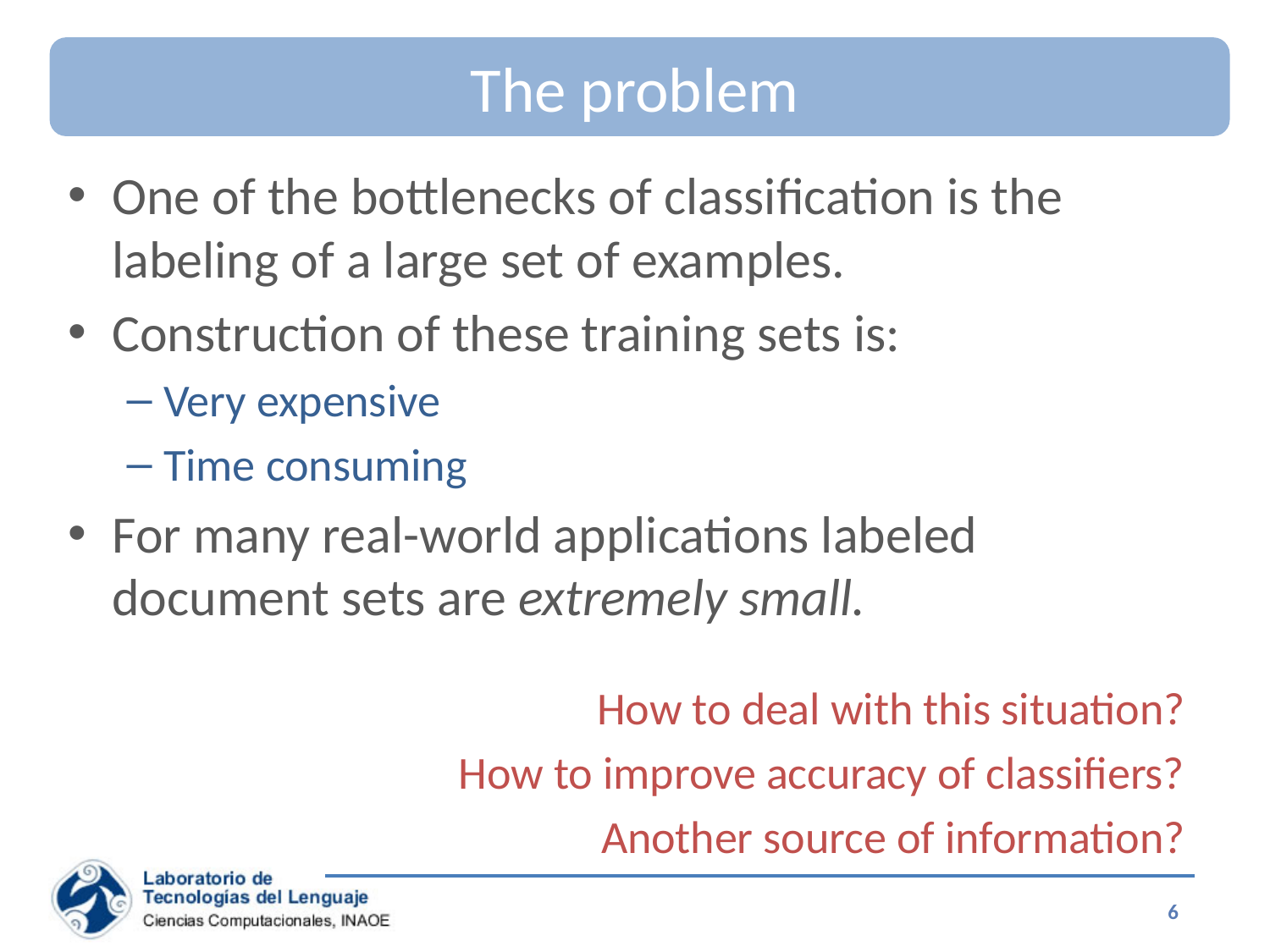

# The problem
One of the bottlenecks of classification is the labeling of a large set of examples.
Construction of these training sets is:
Very expensive
Time consuming
For many real-world applications labeled document sets are extremely small.

How to deal with this situation?
How to improve accuracy of classifiers?
Another source of information?

6
Special Topics on Information Retrieval